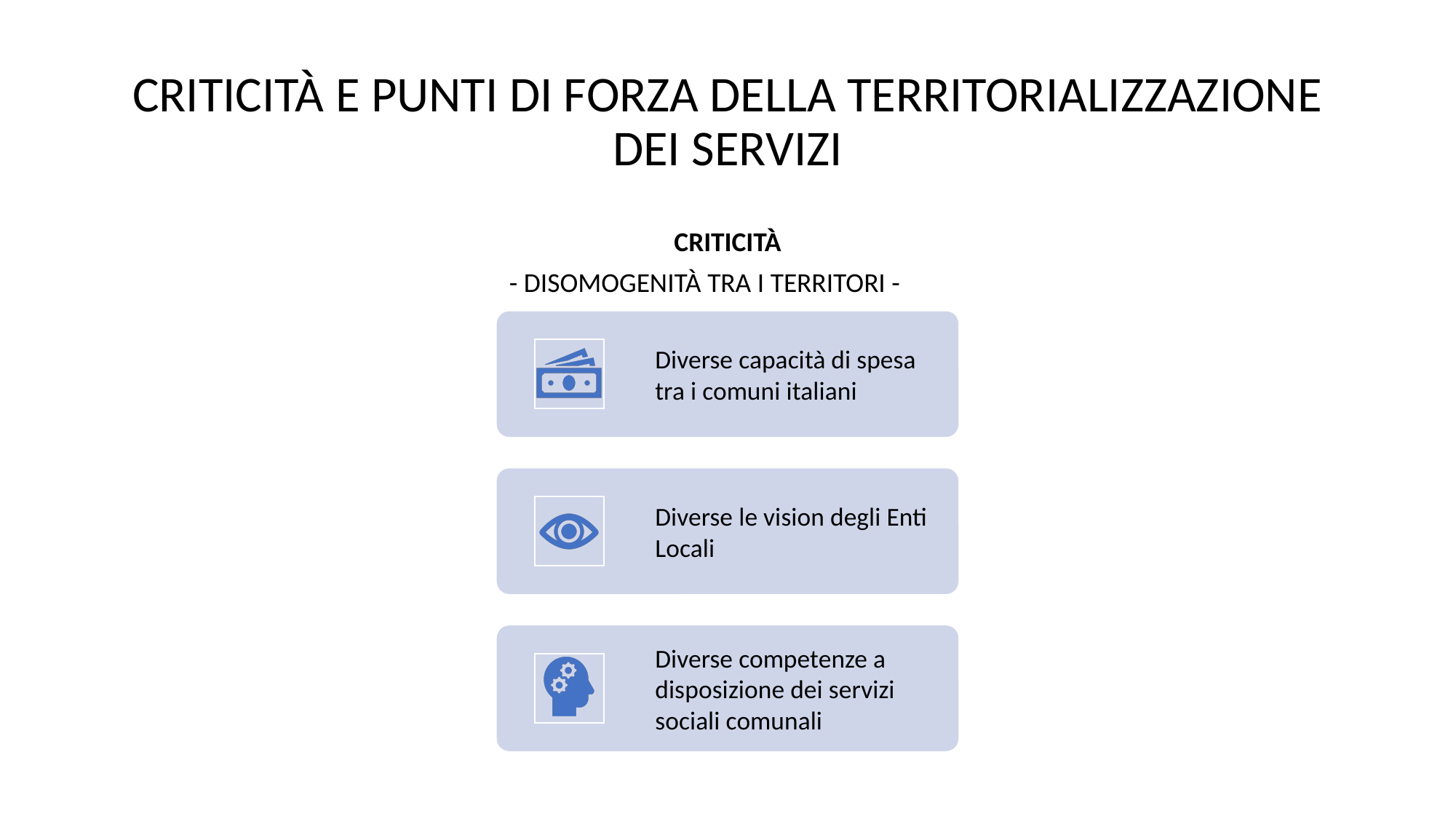

# CRITICITÀ E PUNTI DI FORZA DELLA TERRITORIALIZZAZIONE DEI SERVIZI
CRITICITÀ
- DISOMOGENITÀ TRA I TERRITORI -
Diverse capacità di spesa tra i comuni italiani
Diverse le vision degli Enti Locali
Diverse competenze a disposizione dei servizi sociali comunali